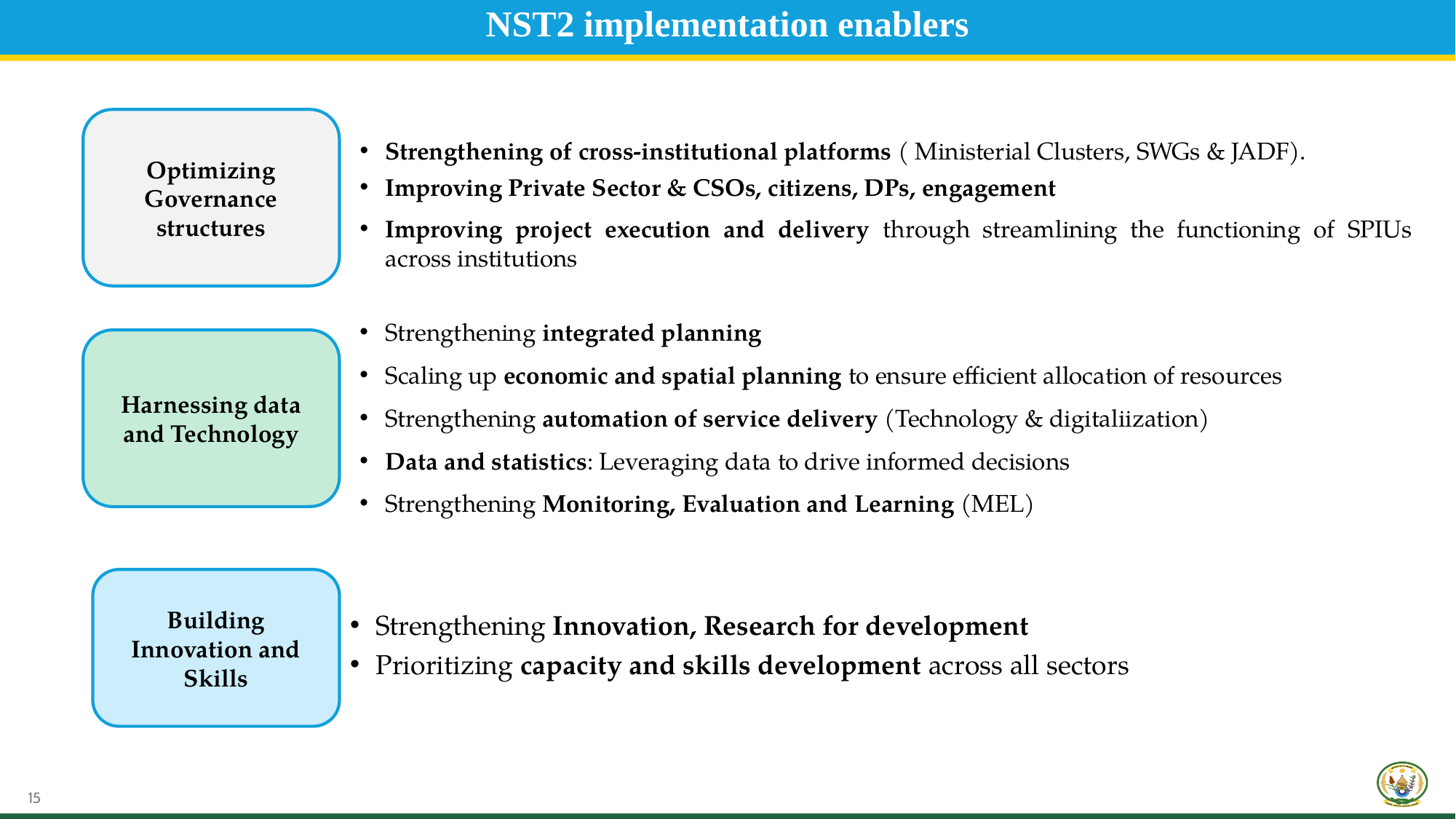

NST2 implementation enablers
Optimizing Governance structures
Strengthening of cross-institutional platforms ( Ministerial Clusters, SWGs & JADF).
Improving Private Sector & CSOs, citizens, DPs, engagement
Improving project execution and delivery through streamlining the functioning of SPIUs across institutions

Strengthening integrated planning
Scaling up economic and spatial planning to ensure efficient allocation of resources
Strengthening automation of service delivery (Technology & digitaliization)
Data and statistics: Leveraging data to drive informed decisions
Strengthening Monitoring, Evaluation and Learning (MEL)
Harnessing data and Technology
Building Innovation and Skills
Strengthening Innovation, Research for development
Prioritizing capacity and skills development across all sectors

15